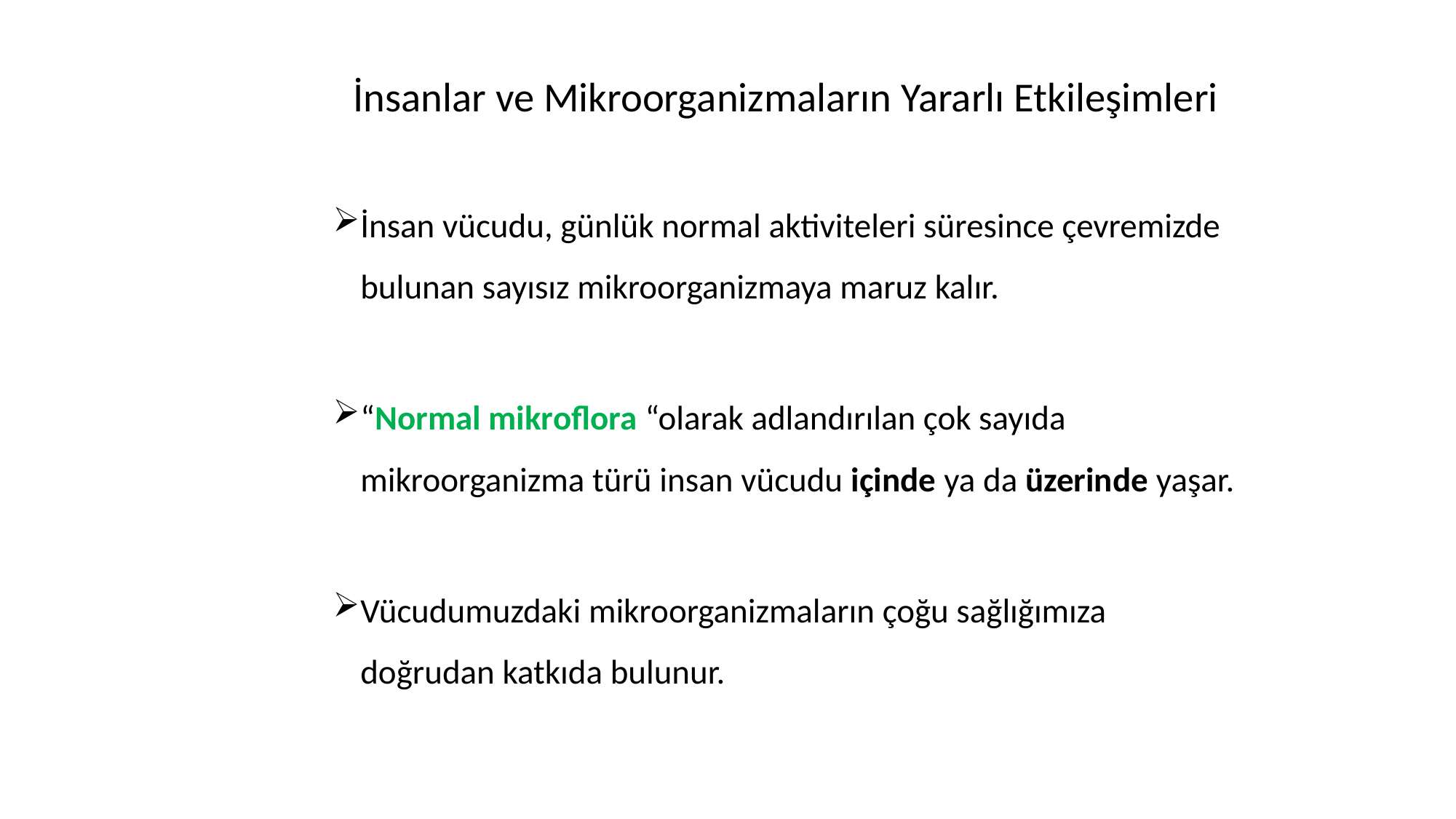

# İnsanlar ve Mikroorganizmaların Yararlı Etkileşimleri
İnsan vücudu, günlük normal aktiviteleri süresince çevremizde bulunan sayısız mikroorganizmaya maruz kalır.

“Normal mikroflora “olarak adlandırılan çok sayıda mikroorganizma türü insan vücudu içinde ya da üzerinde yaşar.

Vücudumuzdaki mikroorganizmaların çoğu sağlığımıza doğrudan katkıda bulunur.